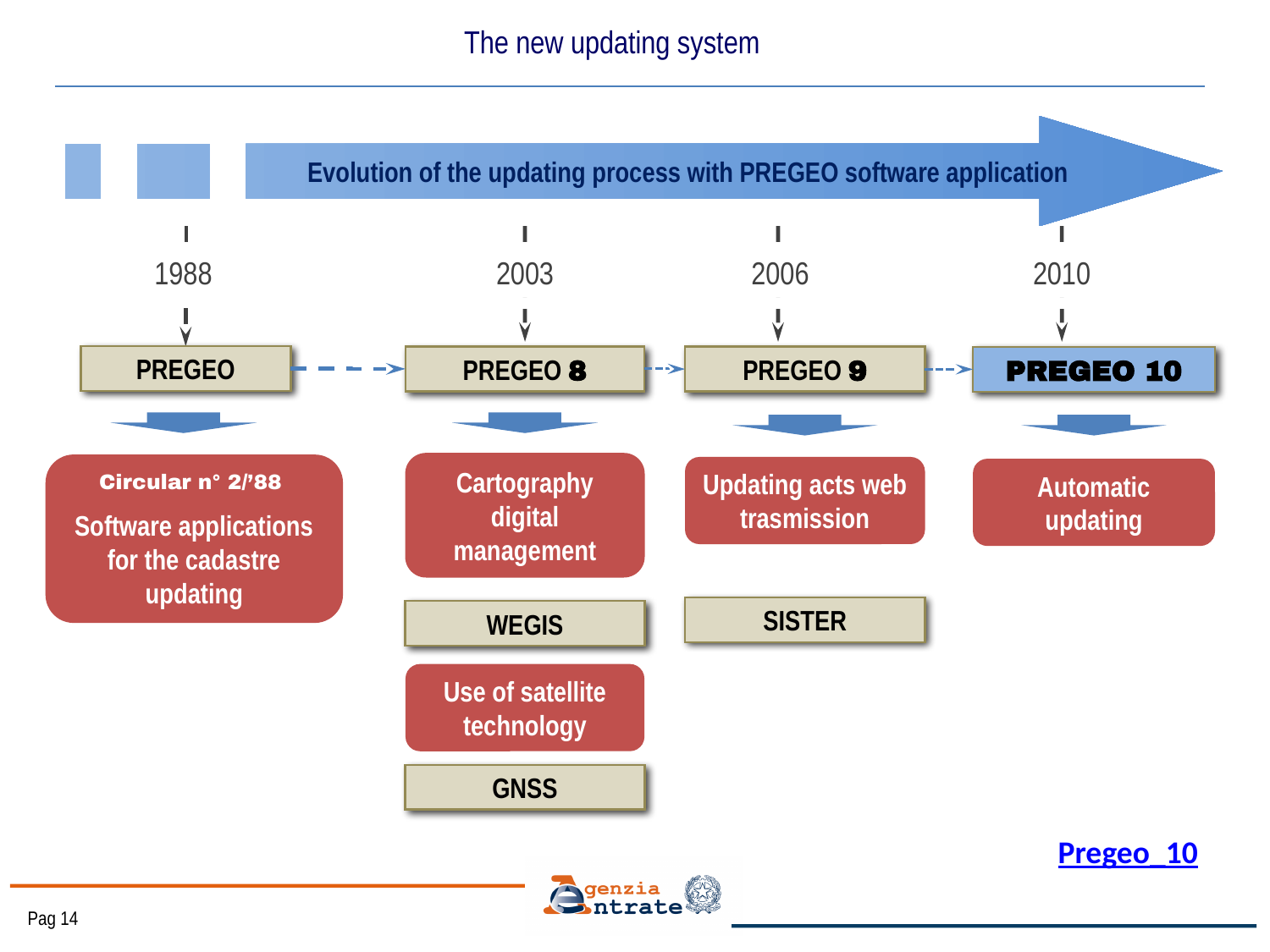

The new updating system
Evolution of the updating process with PREGEO software application

1988
2003
2006
2010
PREGEO
PREGEO 8
PREGEO 9
PREGEO 10

Circular n° 2/’88
Software applications for the cadastre updating
Cartography digital management
Updating acts web trasmission
Automatic updating
SISTER
WEGIS
Use of satellite technology
GNSS
Pregeo_10